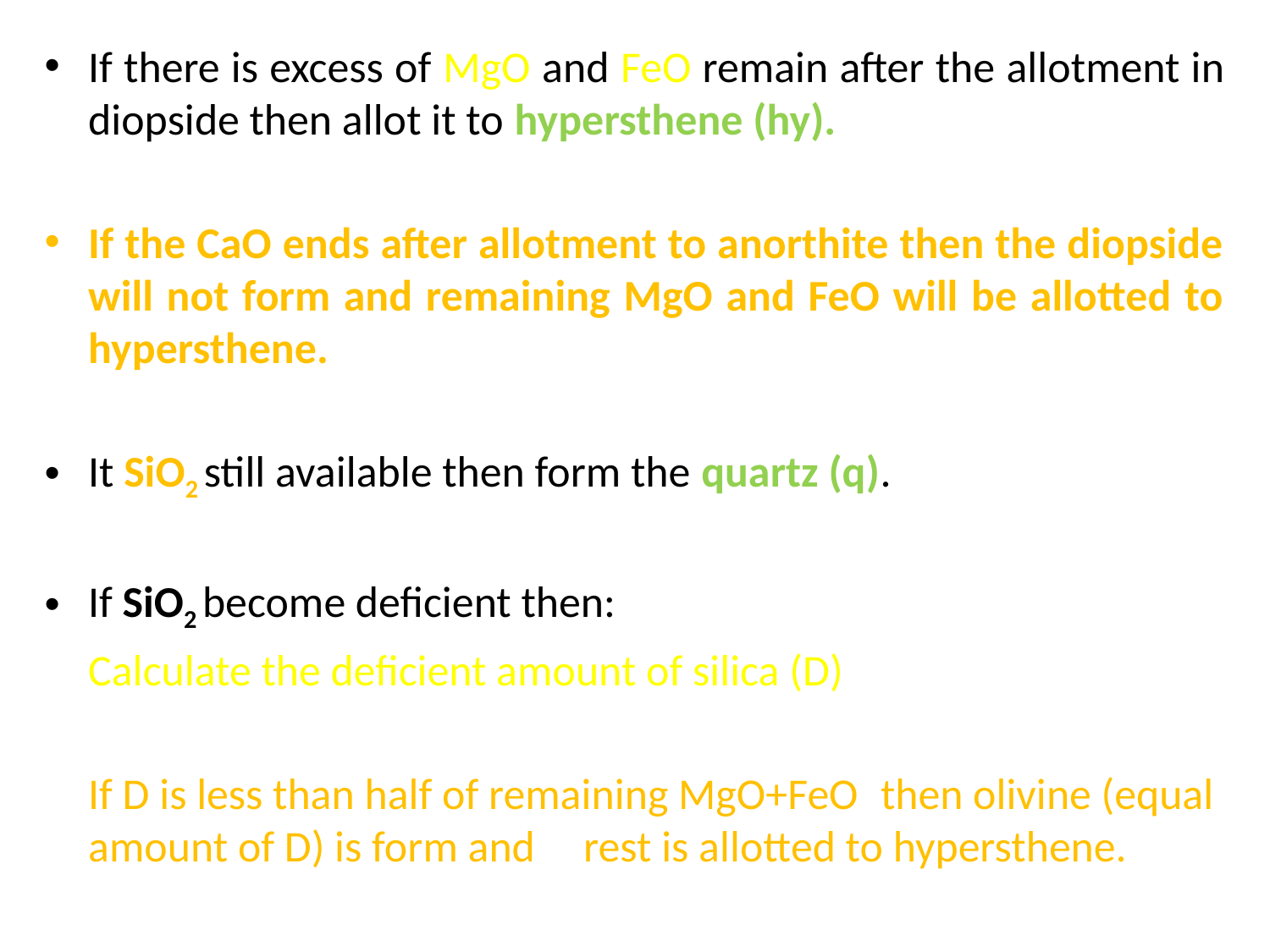

If there is excess of MgO and FeO remain after the allotment in diopside then allot it to hypersthene (hy).

If the CaO ends after allotment to anorthite then the diopside will not form and remaining MgO and FeO will be allotted to hypersthene.

It SiO2 still available then form the quartz (q).

If SiO2 become deficient then:
		Calculate the deficient amount of silica (D)

		If D is less than half of remaining MgO+FeO 	then olivine (equal amount of D) is form and 	rest is allotted to hypersthene.